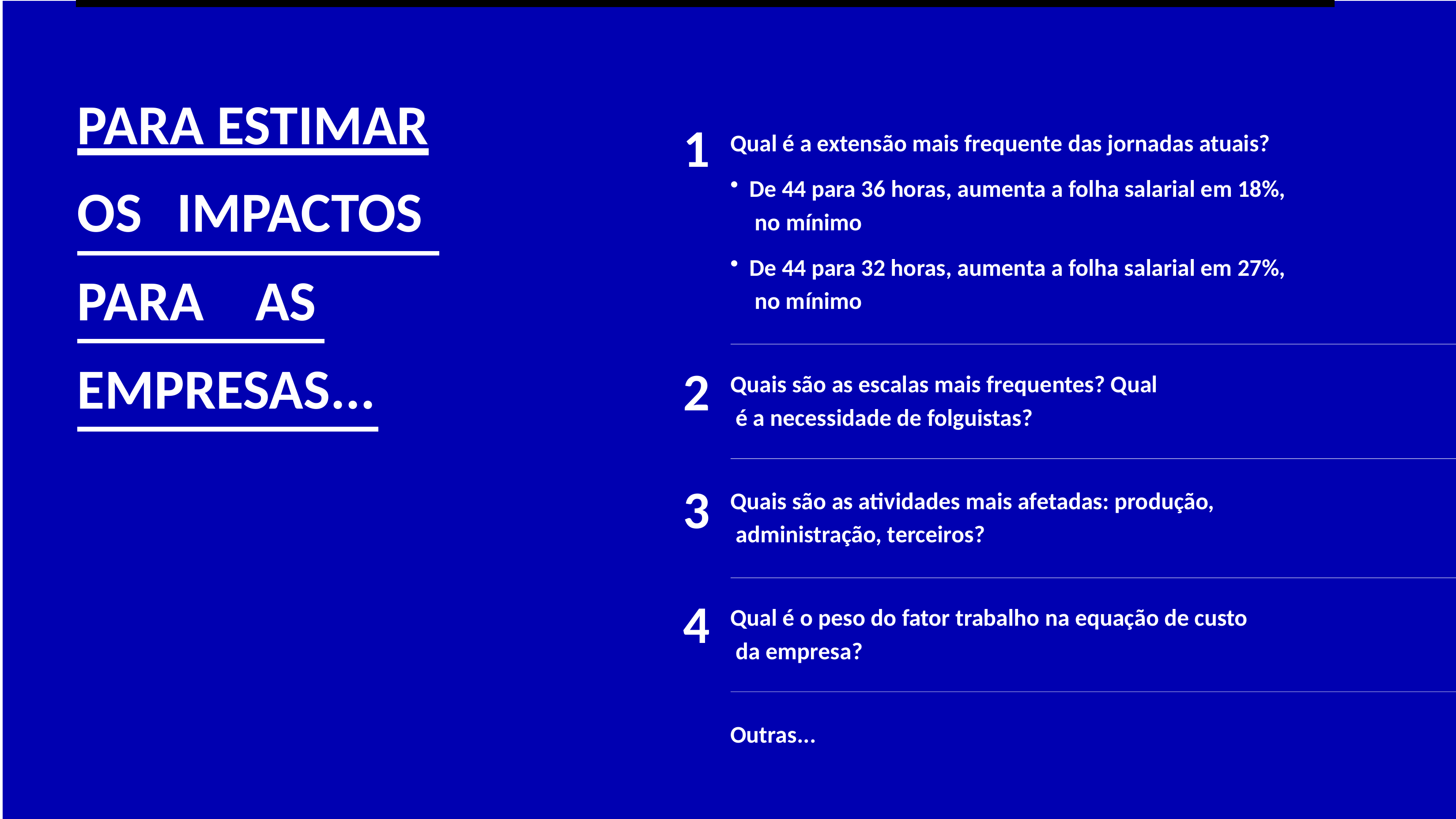

# PARA ESTIMAR OS	IMPACTOS
1
Qual é a extensão mais frequente das jornadas atuais?
De 44 para 36 horas, aumenta a folha salarial em 18%,  no mínimo
De 44 para 32 horas, aumenta a folha salarial em 27%,  no mínimo

PARA	AS

EMPRESAS...
2
Quais são as escalas mais frequentes? Qual  é a necessidade de folguistas?

3
Quais são as atividades mais afetadas: produção,  administração, terceiros?

4
Qual é o peso do fator trabalho na equação de custo  da empresa?

Outras...